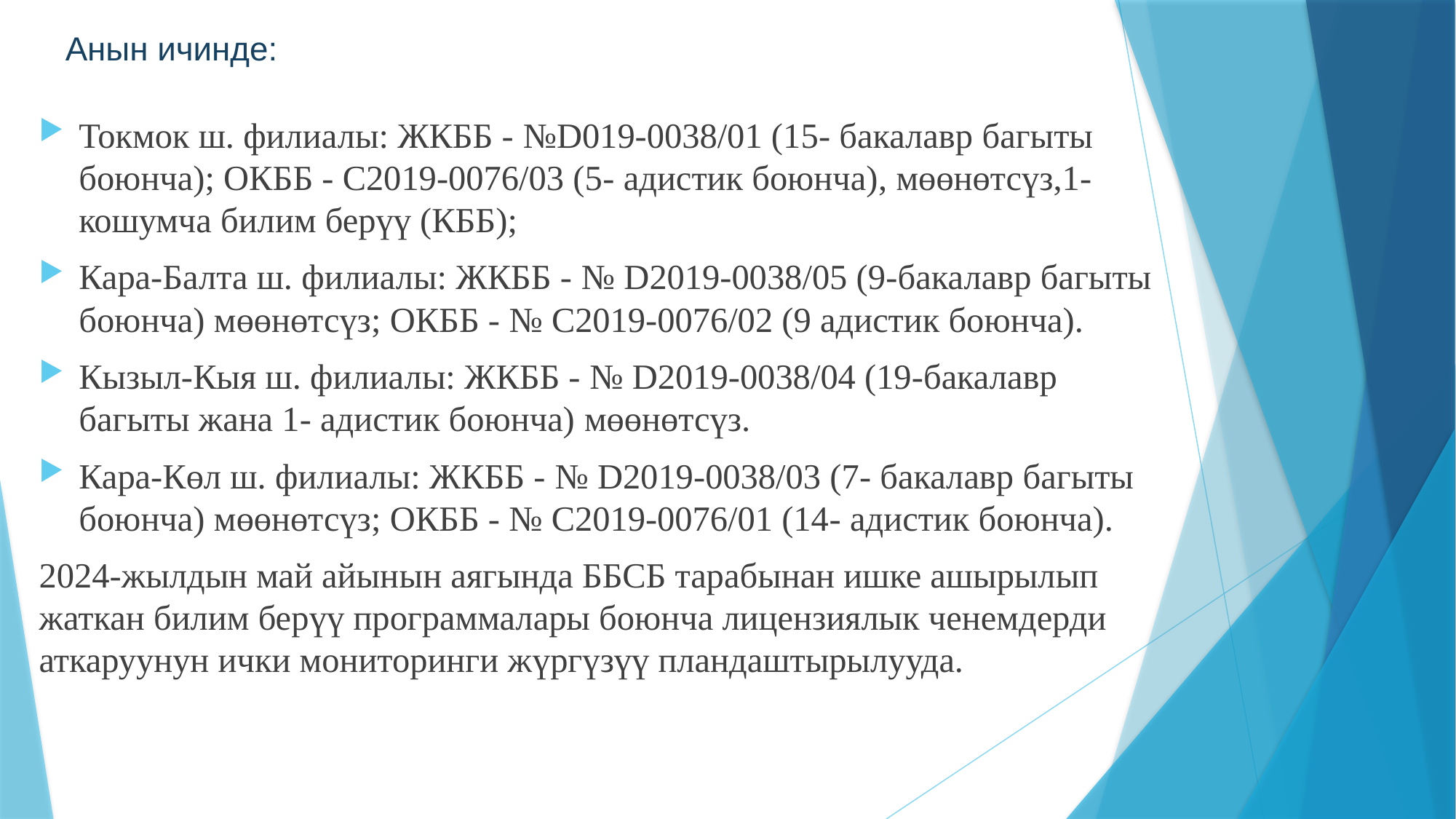

# Анын ичинде:
Токмок ш. филиалы: ЖКББ - №D019-0038/01 (15- бакалавр багыты боюнча); ОКББ - С2019-0076/03 (5- адистик боюнча), мөөнөтсүз,1- кошумча билим берүү (КББ);
Кара-Балта ш. филиалы: ЖКББ - № D2019-0038/05 (9-бакалавр багыты боюнча) мөөнөтсүз; ОКББ - № С2019-0076/02 (9 адистик боюнча).
Кызыл-Кыя ш. филиалы: ЖКББ - № D2019-0038/04 (19-бакалавр багыты жана 1- адистик боюнча) мөөнөтсүз.
Кара-Көл ш. филиалы: ЖКББ - № D2019-0038/03 (7- бакалавр багыты боюнча) мөөнөтсүз; ОКББ - № С2019-0076/01 (14- адистик боюнча).
2024-жылдын май айынын аягында ББСБ тарабынан ишке ашырылып жаткан билим берүү программалары боюнча лицензиялык ченемдерди аткаруунун ички мониторинги жүргүзүү пландаштырылууда.